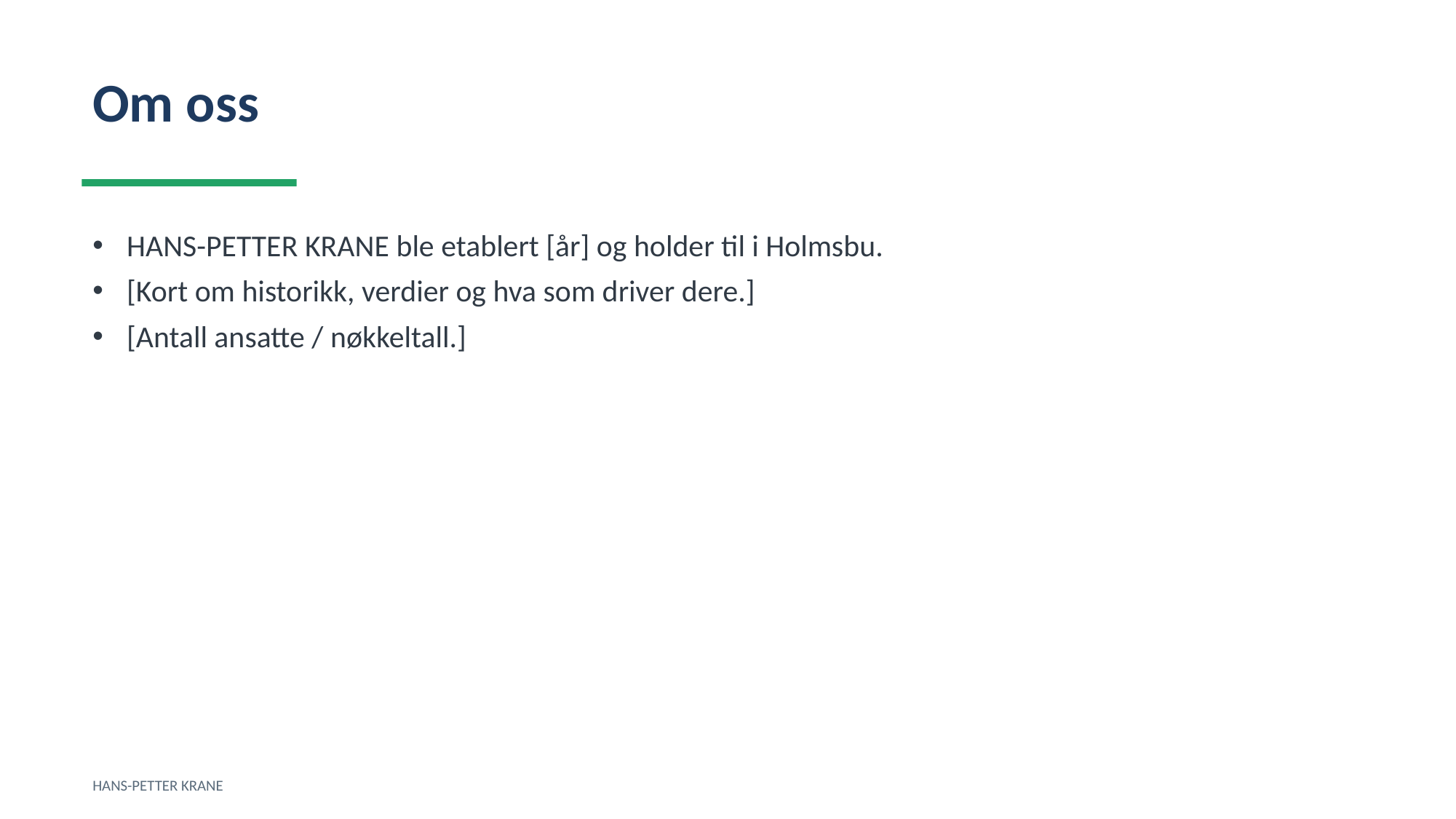

Om oss

HANS-PETTER KRANE ble etablert [år] og holder til i Holmsbu.
[Kort om historikk, verdier og hva som driver dere.]
[Antall ansatte / nøkkeltall.]
HANS-PETTER KRANE